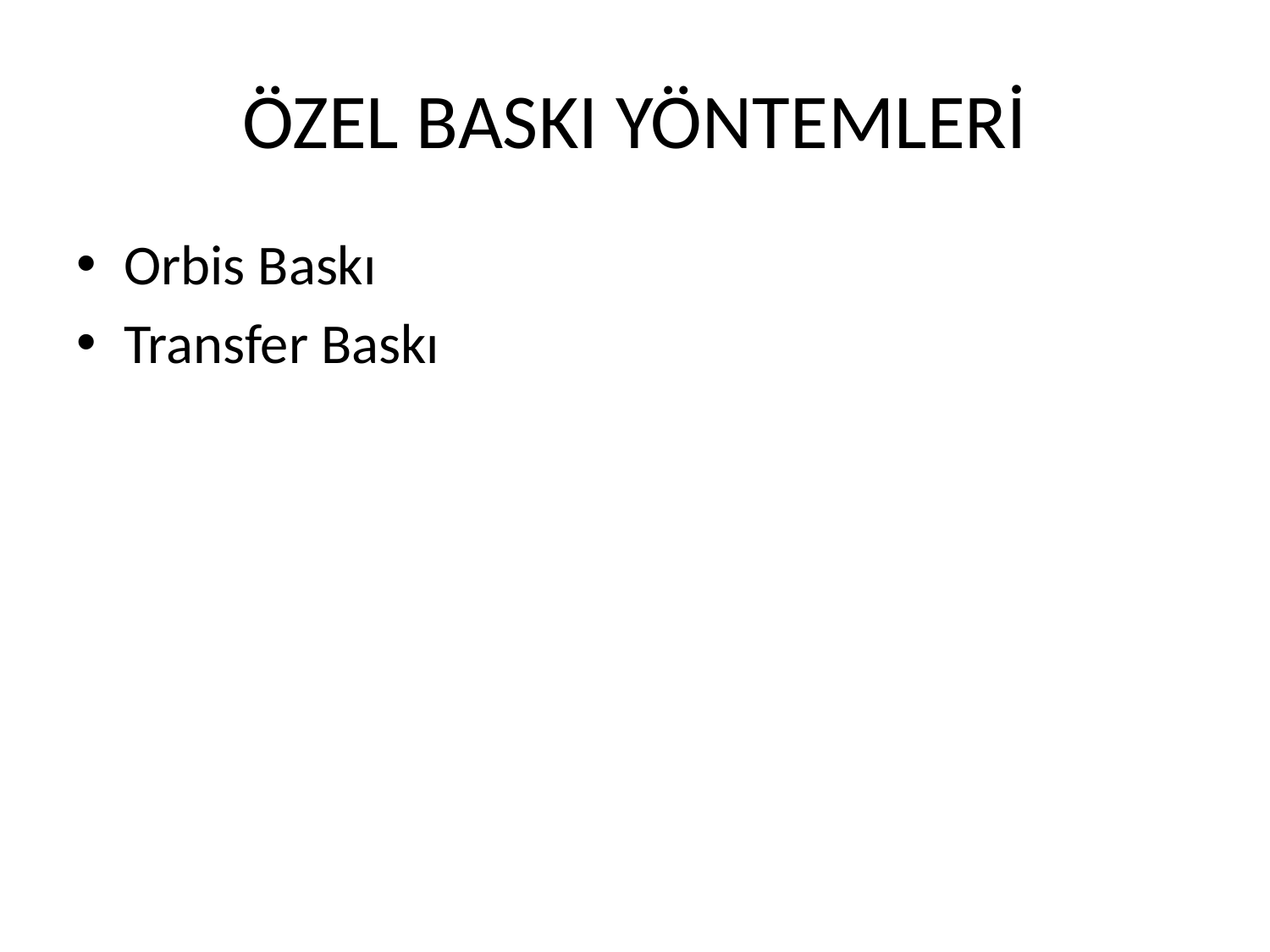

# ÖZEL BASKI YÖNTEMLERİ
Orbis Baskı
Transfer Baskı